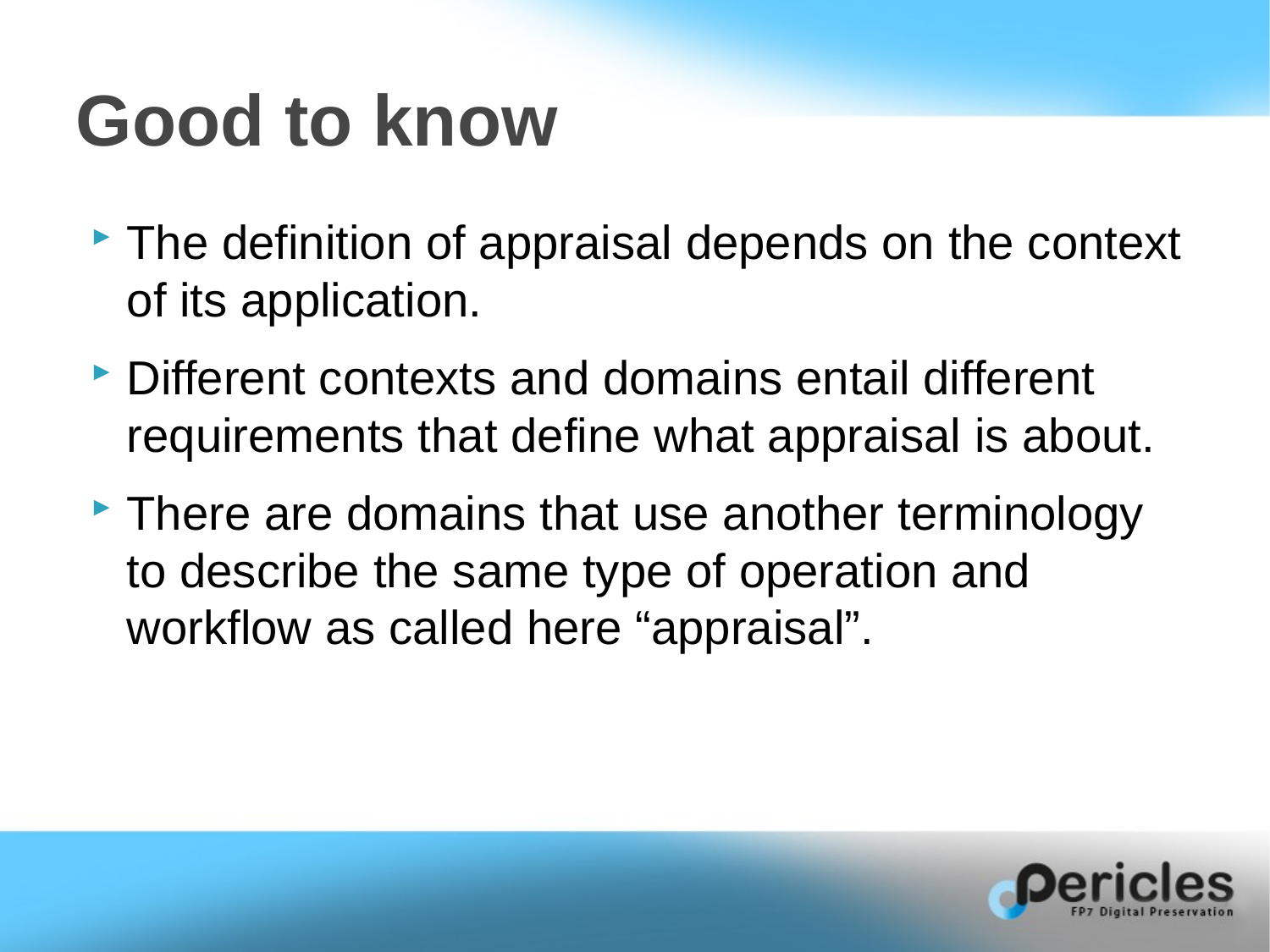

# Good to know
The definition of appraisal depends on the context of its application.
Different contexts and domains entail different requirements that define what appraisal is about.
There are domains that use another terminology to describe the same type of operation and workflow as called here “appraisal”.